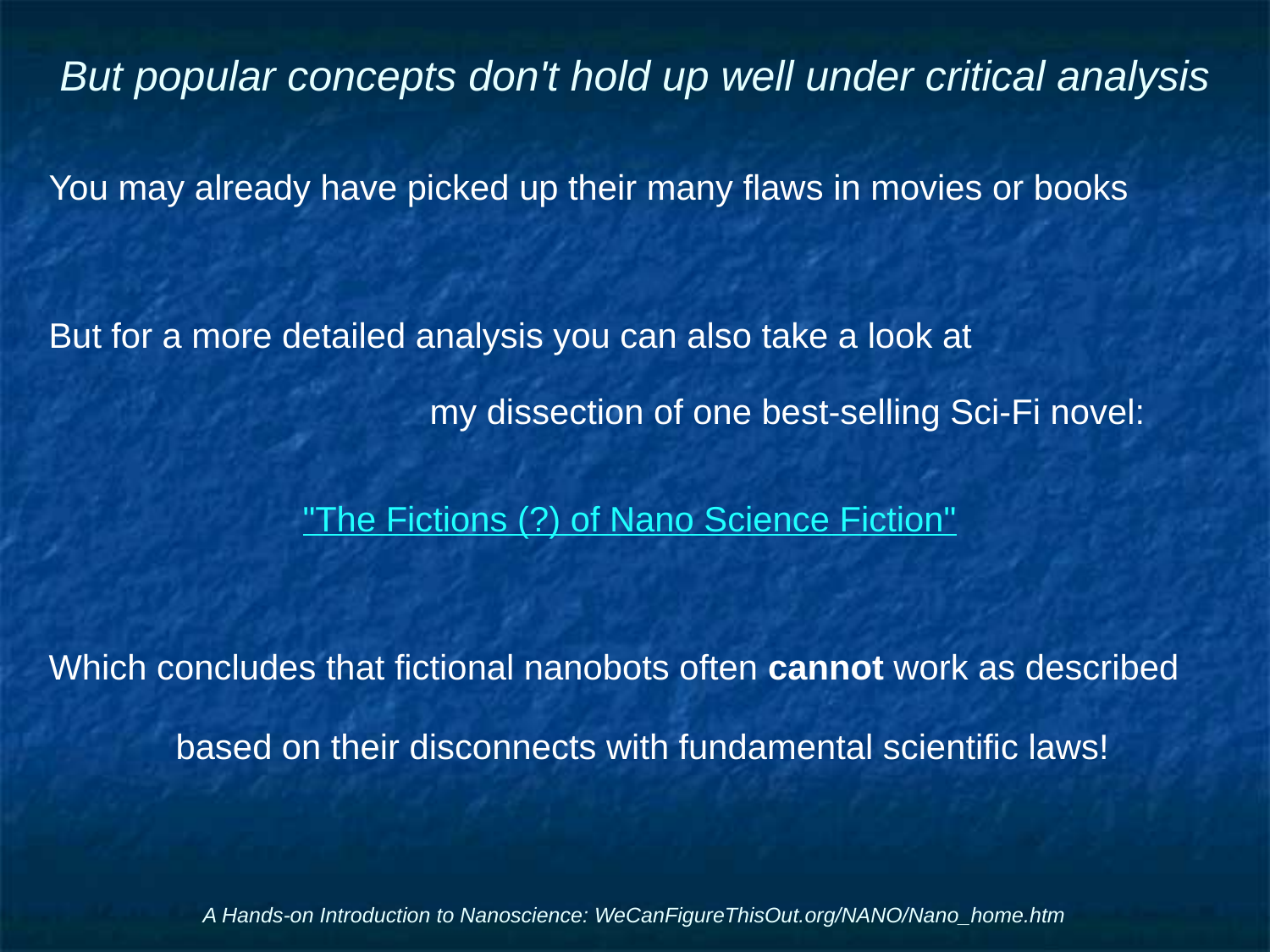

# But popular concepts don't hold up well under critical analysis
You may already have picked up their many flaws in movies or books

But for a more detailed analysis you can also take a look at

			my dissection of one best-selling Sci-Fi novel:

		"The Fictions (?) of Nano Science Fiction"

Which concludes that fictional nanobots often cannot work as described

	based on their disconnects with fundamental scientific laws!
A Hands-on Introduction to Nanoscience: WeCanFigureThisOut.org/NANO/Nano_home.htm